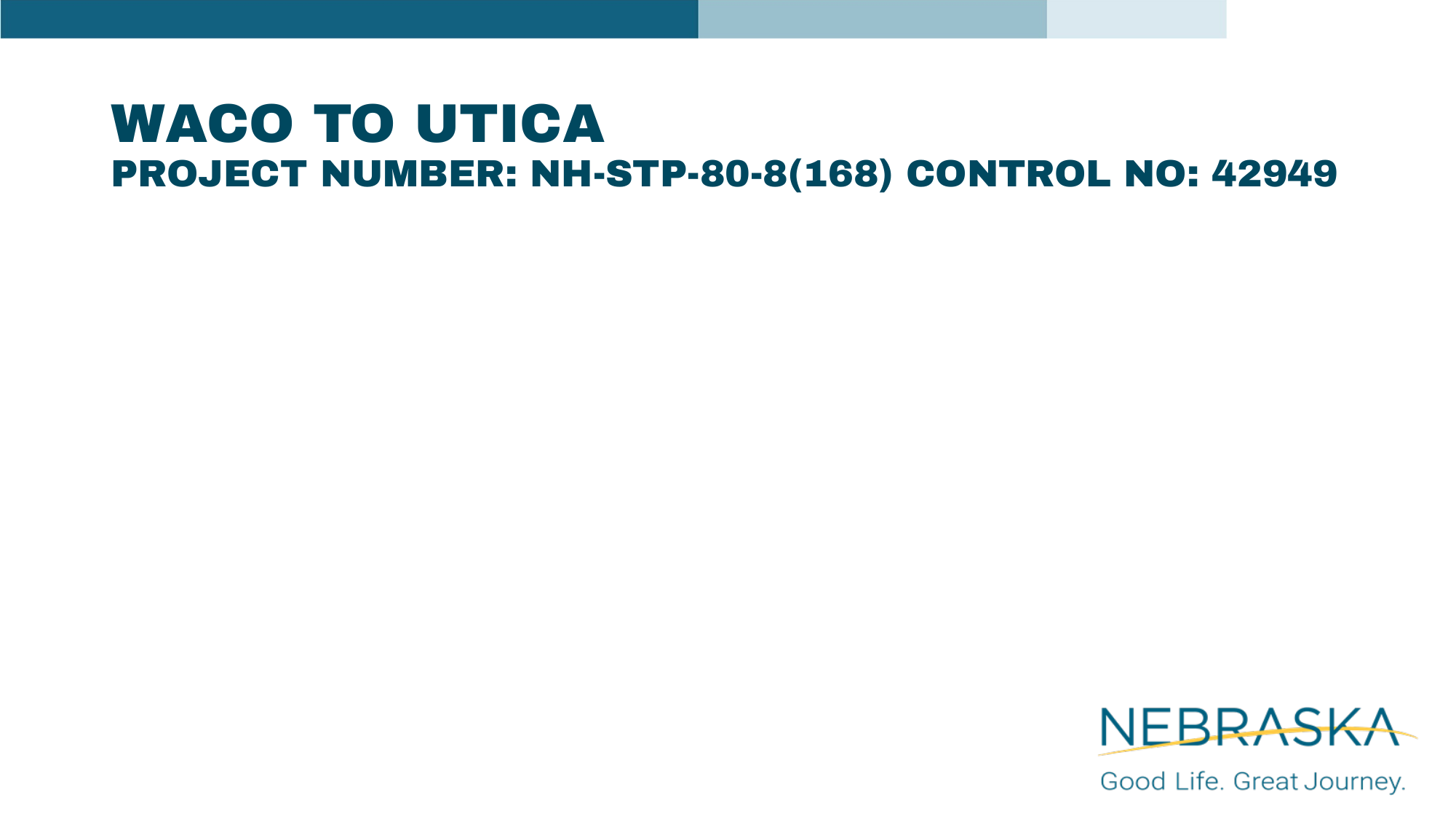

# Waco to Utica Project Number: NH-STP-80-8(168) Control No: 42949